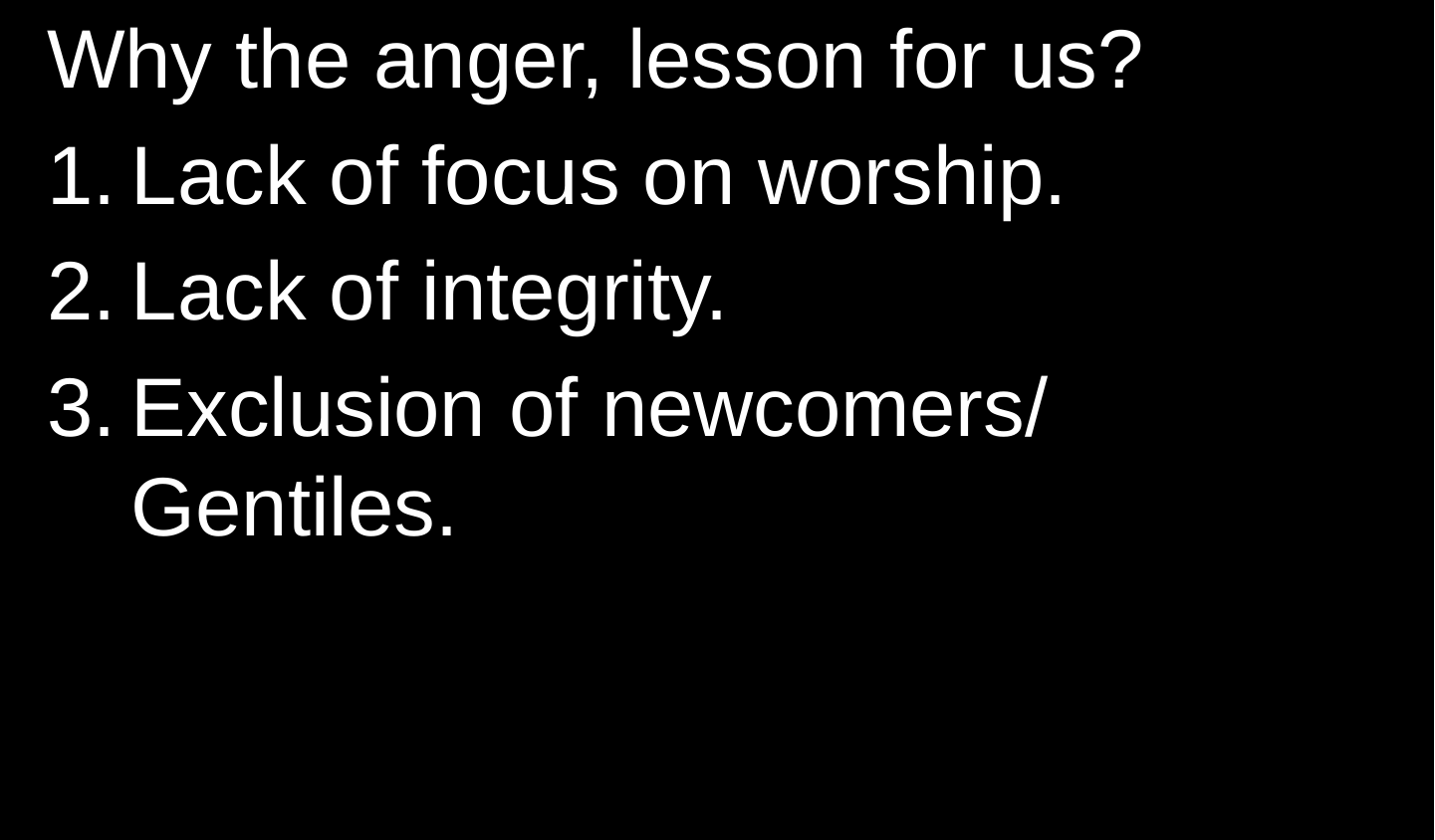

Why the anger, lesson for us?
Lack of focus on worship.
Lack of integrity.
Exclusion of newcomers/ Gentiles.